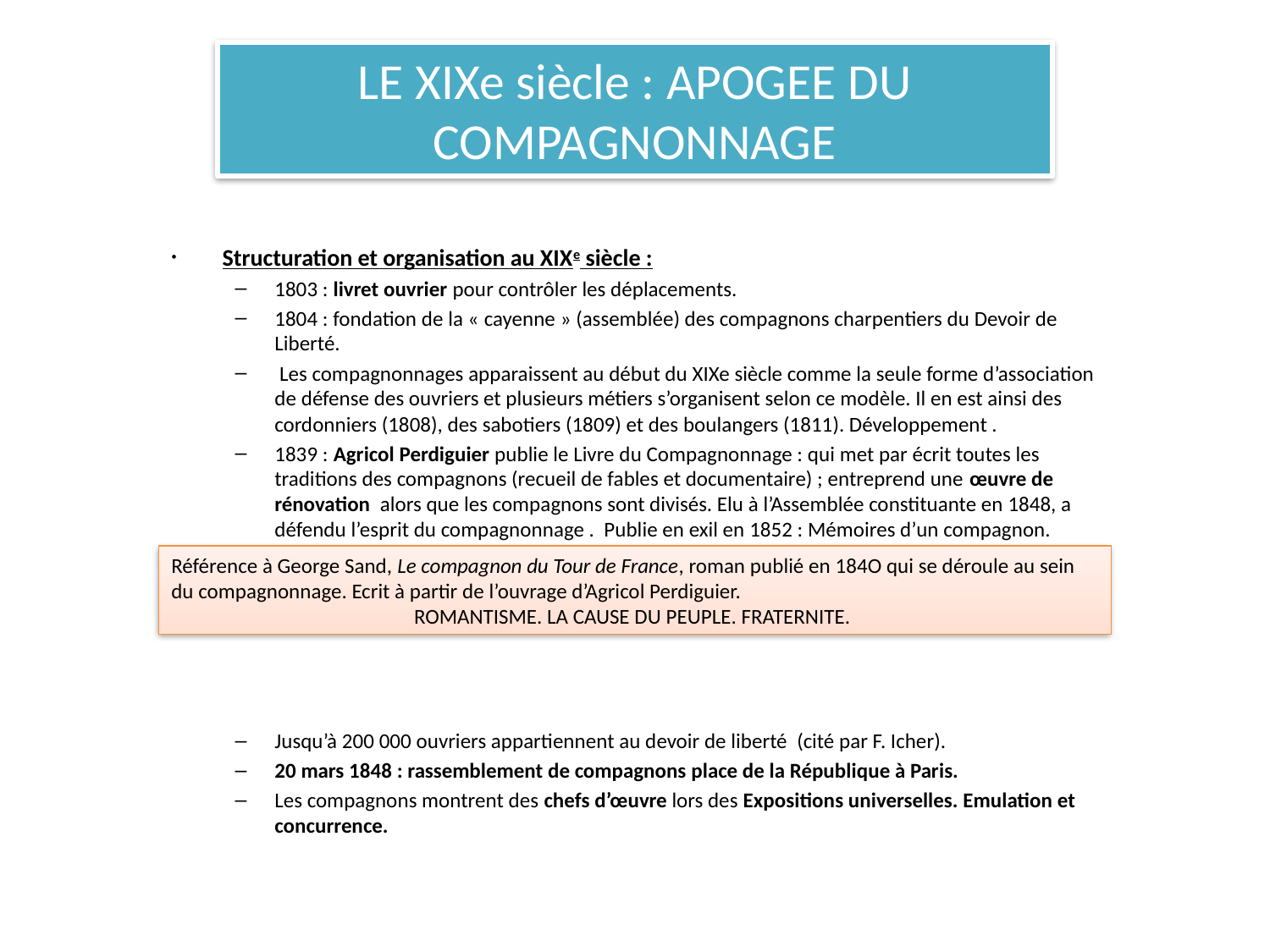

LE XIXe siècle : APOGEE DU COMPAGNONNAGE
 Structuration et organisation au XIXe siècle :
1803 : livret ouvrier pour contrôler les déplacements.
1804 : fondation de la « cayenne » (assemblée) des compagnons charpentiers du Devoir de Liberté.
 Les compagnonnages apparaissent au début du XIXe siècle comme la seule forme d’association de défense des ouvriers et plusieurs métiers s’organisent selon ce modèle. Il en est ainsi des cordonniers (1808), des sabotiers (1809) et des boulangers (1811). Développement .
1839 : Agricol Perdiguier publie le Livre du Compagnonnage : qui met par écrit toutes les traditions des compagnons (recueil de fables et documentaire) ; entreprend une œuvre de rénovation  alors que les compagnons sont divisés. Elu à l’Assemblée constituante en 1848, a défendu l’esprit du compagnonnage .  Publie en exil en 1852 : Mémoires d’un compagnon.

Jusqu’à 200 000 ouvriers appartiennent au devoir de liberté  (cité par F. Icher).
20 mars 1848 : rassemblement de compagnons place de la République à Paris.
Les compagnons montrent des chefs d’œuvre lors des Expositions universelles. Emulation et concurrence.

Référence à George Sand, Le compagnon du Tour de France, roman publié en 184O qui se déroule au sein du compagnonnage. Ecrit à partir de l’ouvrage d’Agricol Perdiguier.
ROMANTISME. LA CAUSE DU PEUPLE. FRATERNITE.